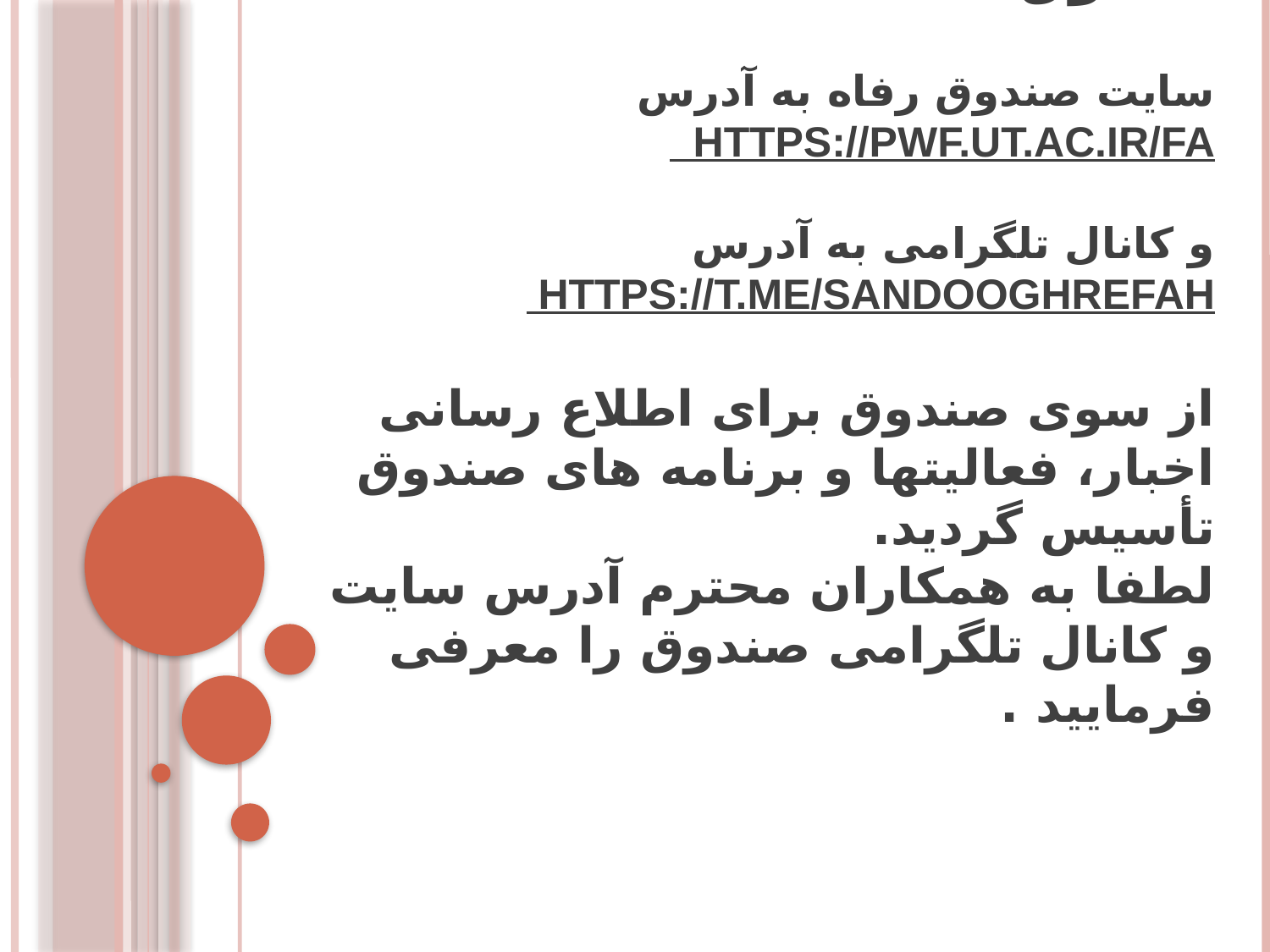

# راه اندازی سایت و کانال تلگرامی صندوق سایت صندوق رفاه به آدرس https://pwf.ut.ac.ir/fa و کانال تلگرامی به آدرس https://t.me/sandooghrefah از سوی صندوق برای اطلاع رسانی اخبار، فعالیتها و برنامه های صندوق تأسیس گردید. لطفا به همکاران محترم آدرس سایت و کانال تلگرامی صندوق را معرفی فرمایید .